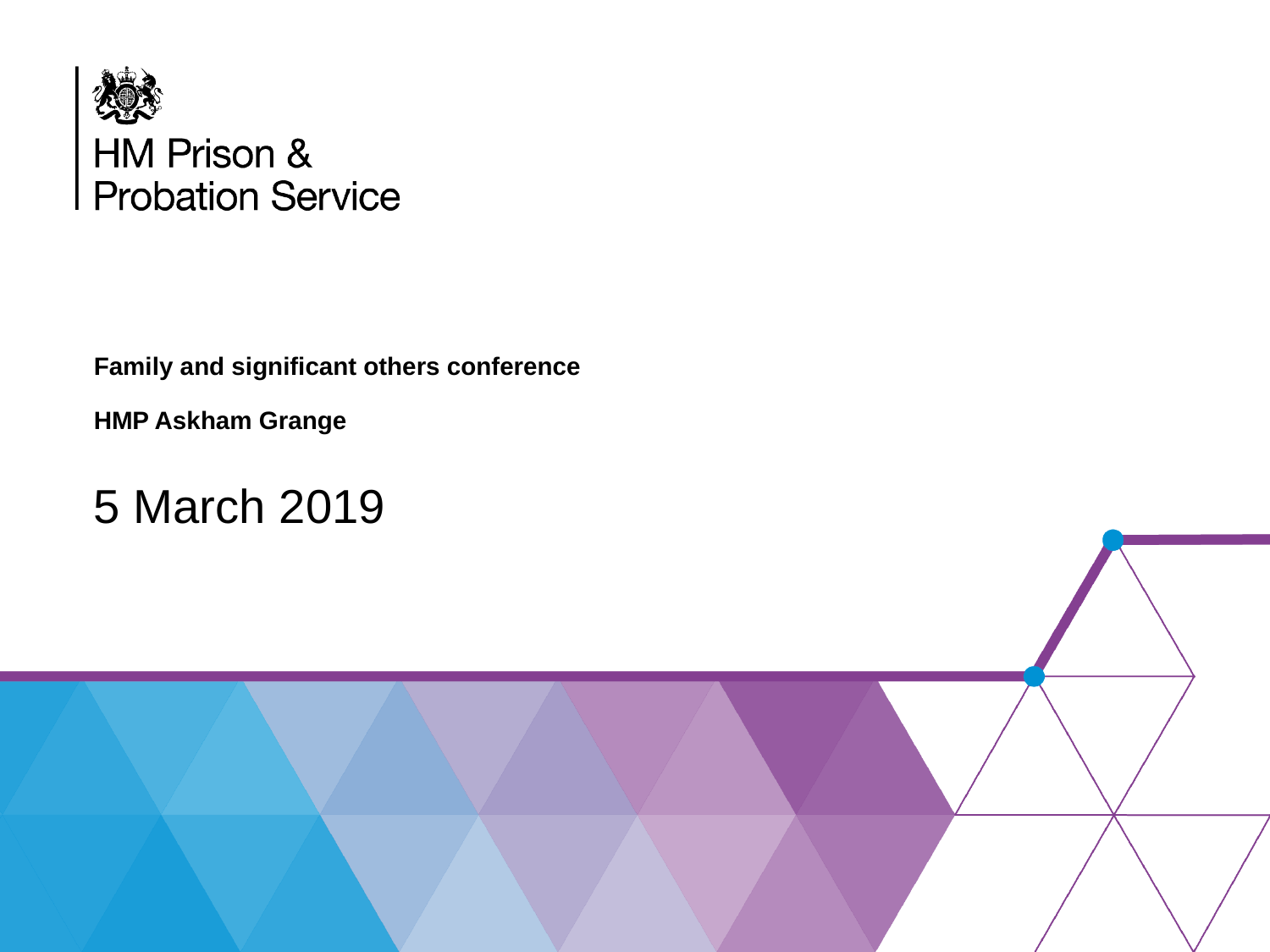

# Family and significant others conference HMP Askham Grange
5 March 2019